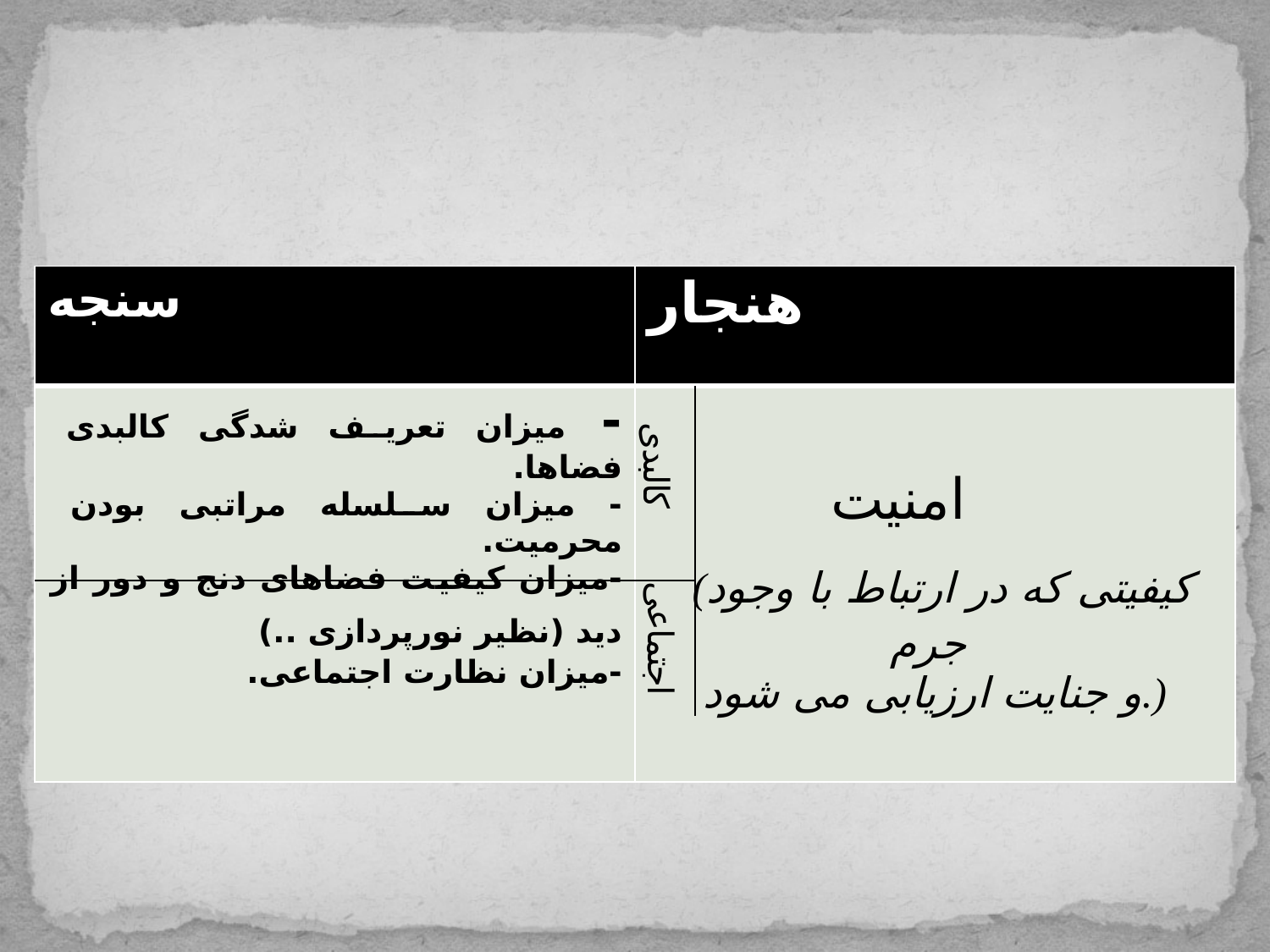

#
| سنجه | هنجار |
| --- | --- |
| - میزان تعریف شدگی کالبدی فضاها. - میزان سلسله مراتبی بودن محرمیت. -میزان کیفیت فضاهای دنج و دور از دید (نظیر نورپردازی ..) -میزان نظارت اجتماعی. | امنیت (کیفیتی که در ارتباط با وجود جرم و جنایت ارزیابی می شود.) |
کالبدی

اجتماعی